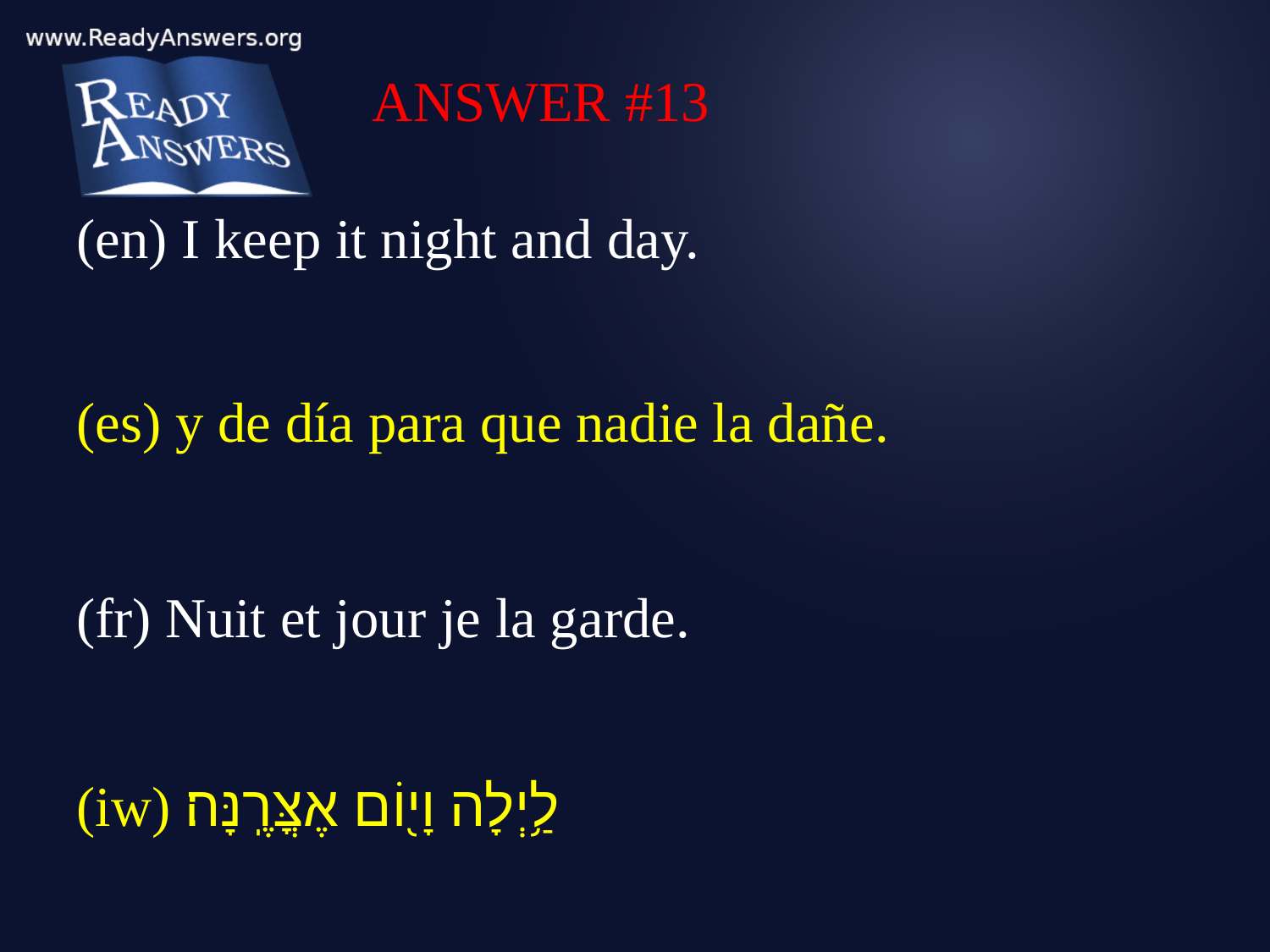

ANSWER #13
(en) I keep it night and day.
(es) y de día para que nadie la dañe.
(fr) Nuit et jour je la garde.
(iw) לַ֥יְלָה וָי֖וֹם אֶצֳּרֶֽנָּה׃